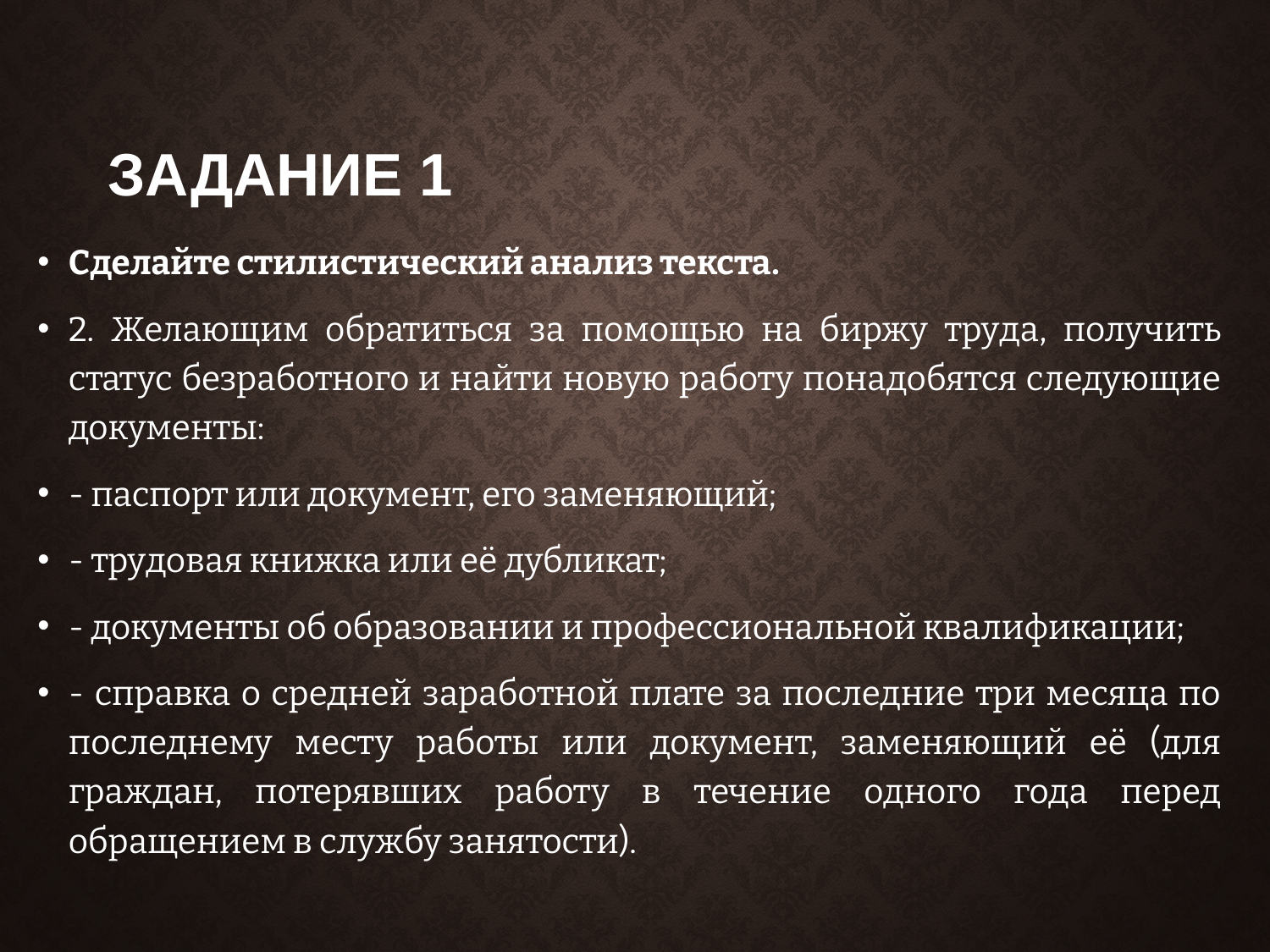

# Задание 1
Сделайте стилистический анализ текста.
2. Желающим обратиться за помощью на биржу труда, получить статус безработного и найти новую работу понадобятся следующие документы:
- паспорт или документ, его заменяющий;
- трудовая книжка или её дубликат;
- документы об образовании и профессиональной квалификации;
- справка о средней заработной плате за последние три месяца по последнему месту работы или документ, заменяющий её (для граждан, потерявших работу в течение одного года перед обращением в службу занятости).